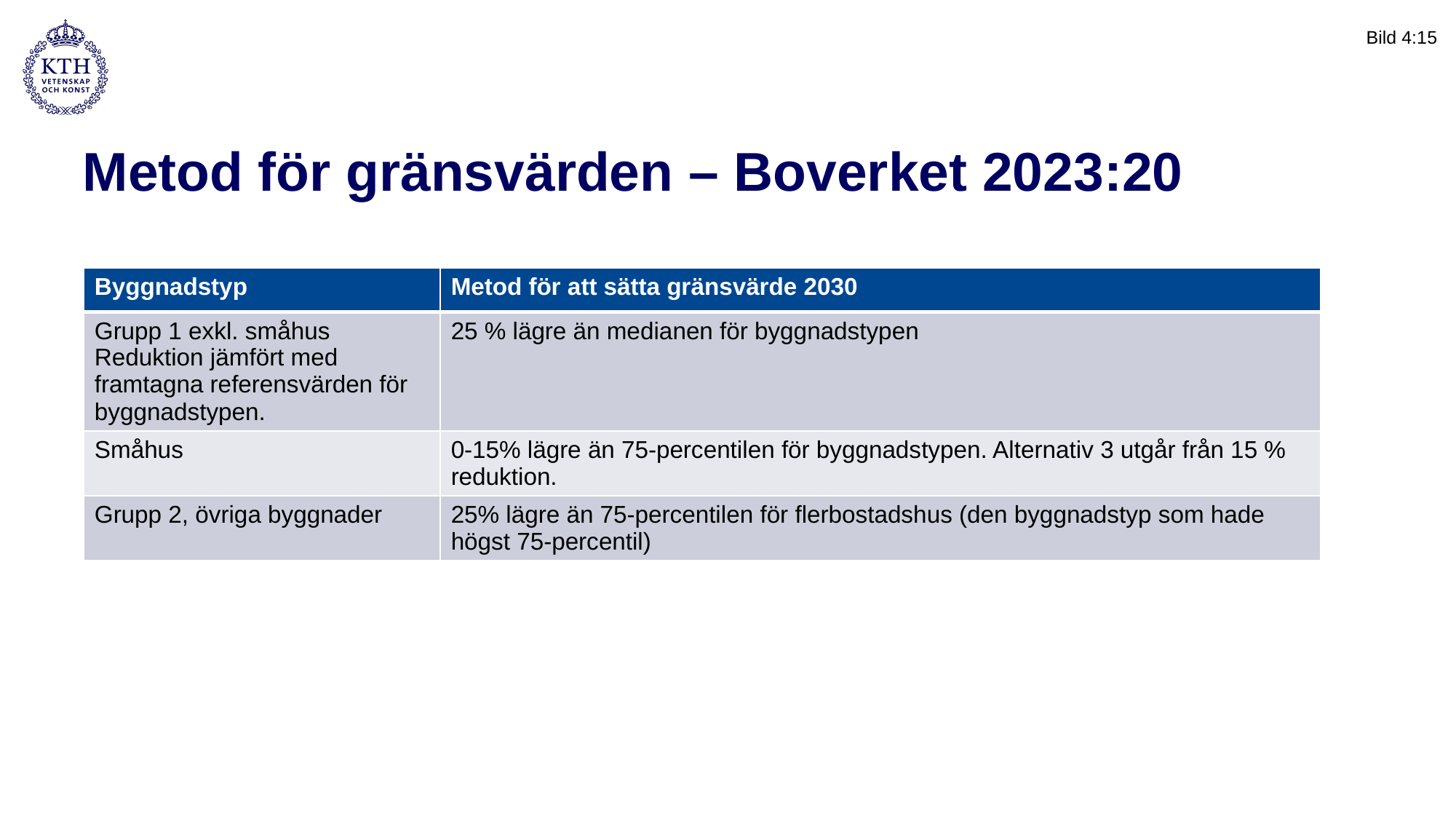

Bild 4:15
# Metod för gränsvärden – Boverket 2023:20
| Byggnadstyp | Metod för att sätta gränsvärde 2030 |
| --- | --- |
| Grupp 1 exkl. småhus Reduktion jämfört med framtagna referensvärden för byggnadstypen. | 25 % lägre än medianen för byggnadstypen |
| Småhus | 0-15% lägre än 75-percentilen för byggnadstypen. Alternativ 3 utgår från 15 % reduktion. |
| Grupp 2, övriga byggnader | 25% lägre än 75-percentilen för flerbostadshus (den byggnadstyp som hade högst 75-percentil) |